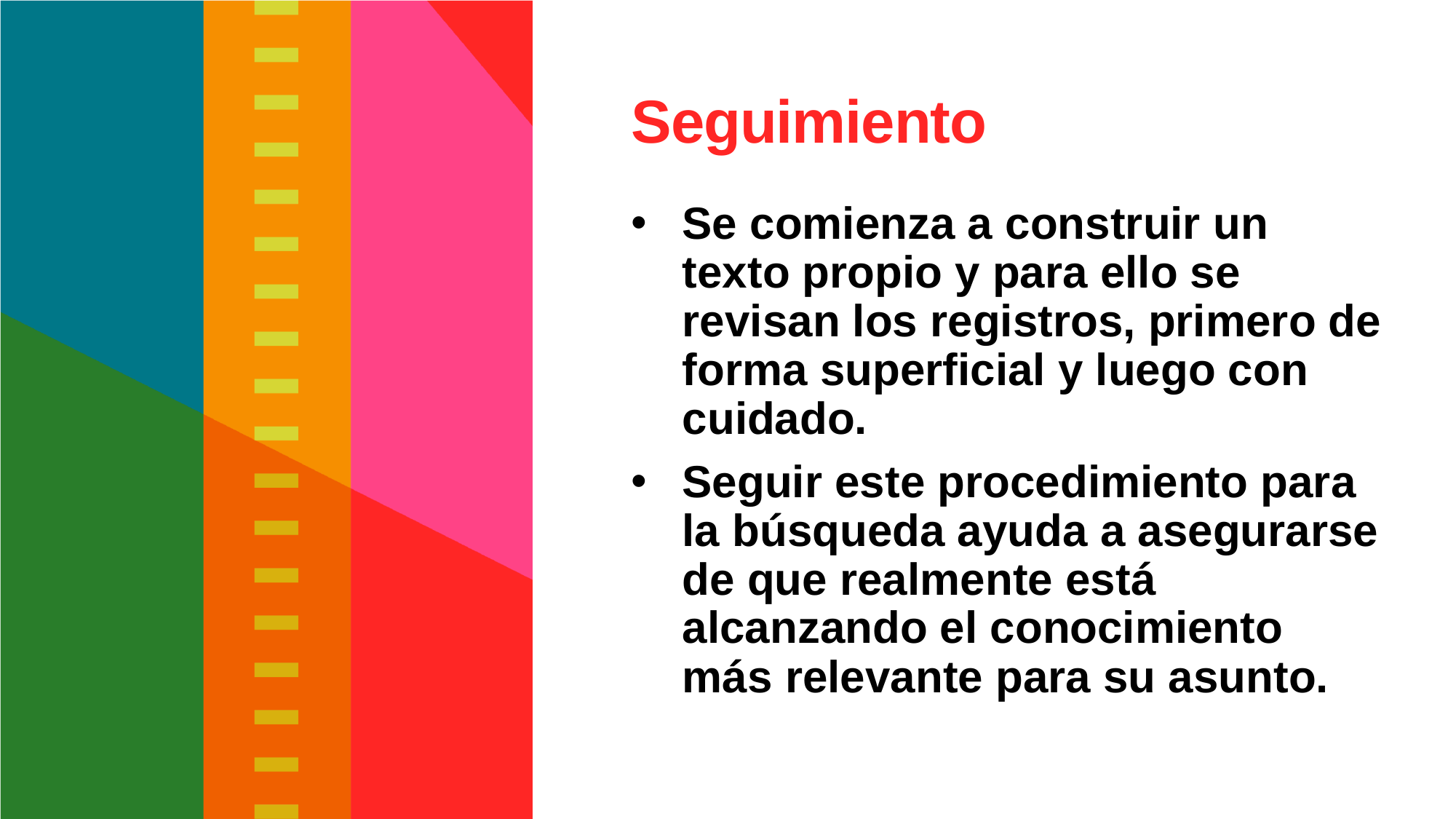

# Seguimiento
Se comienza a construir un texto propio y para ello se revisan los registros, primero de forma superficial y luego con cuidado.
Seguir este procedimiento para la búsqueda ayuda a asegurarse de que realmente está alcanzando el conocimiento  más relevante para su asunto.